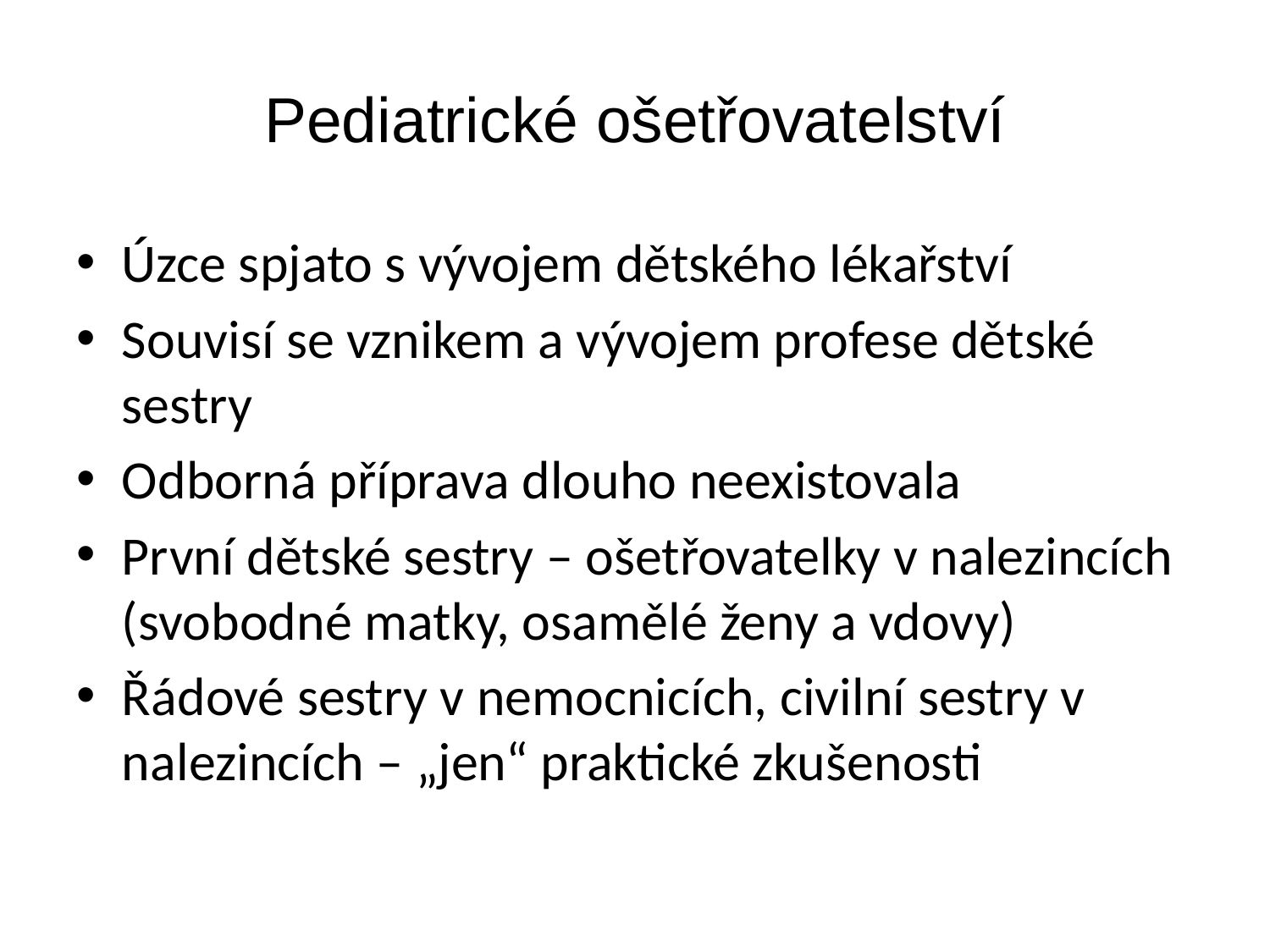

# Pediatrické ošetřovatelství
Úzce spjato s vývojem dětského lékařství
Souvisí se vznikem a vývojem profese dětské sestry
Odborná příprava dlouho neexistovala
První dětské sestry – ošetřovatelky v nalezincích (svobodné matky, osamělé ženy a vdovy)
Řádové sestry v nemocnicích, civilní sestry v nalezincích – „jen“ praktické zkušenosti